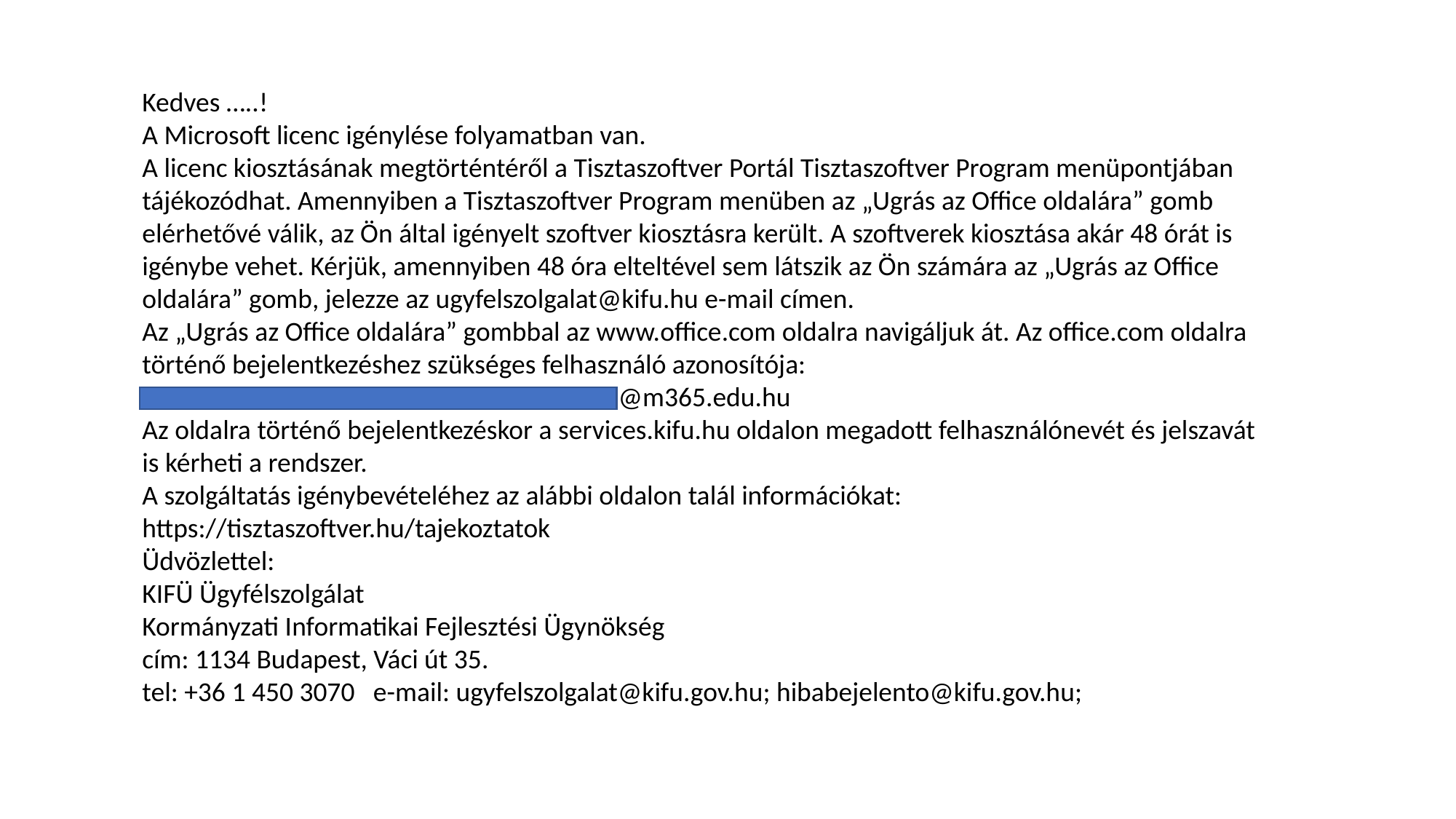

Kedves …..!
A Microsoft licenc igénylése folyamatban van.
A licenc kiosztásának megtörténtéről a Tisztaszoftver Portál Tisztaszoftver Program menüpontjában tájékozódhat. Amennyiben a Tisztaszoftver Program menüben az „Ugrás az Office oldalára” gomb elérhetővé válik, az Ön által igényelt szoftver kiosztásra került. A szoftverek kiosztása akár 48 órát is igénybe vehet. Kérjük, amennyiben 48 óra elteltével sem látszik az Ön számára az „Ugrás az Office oldalára” gomb, jelezze az ugyfelszolgalat@kifu.hu e-mail címen.
Az „Ugrás az Office oldalára” gombbal az www.office.com oldalra navigáljuk át. Az office.com oldalra történő bejelentkezéshez szükséges felhasználó azonosítója:
00000000-0000-0000-0000-000000000000@m365.edu.hu
Az oldalra történő bejelentkezéskor a services.kifu.hu oldalon megadott felhasználónevét és jelszavát is kérheti a rendszer.
A szolgáltatás igénybevételéhez az alábbi oldalon talál információkat: https://tisztaszoftver.hu/tajekoztatok
Üdvözlettel:
KIFÜ Ügyfélszolgálat
Kormányzati Informatikai Fejlesztési Ügynökség
cím: 1134 Budapest, Váci út 35.
tel: +36 1 450 3070   e-mail: ugyfelszolgalat@kifu.gov.hu; hibabejelento@kifu.gov.hu;